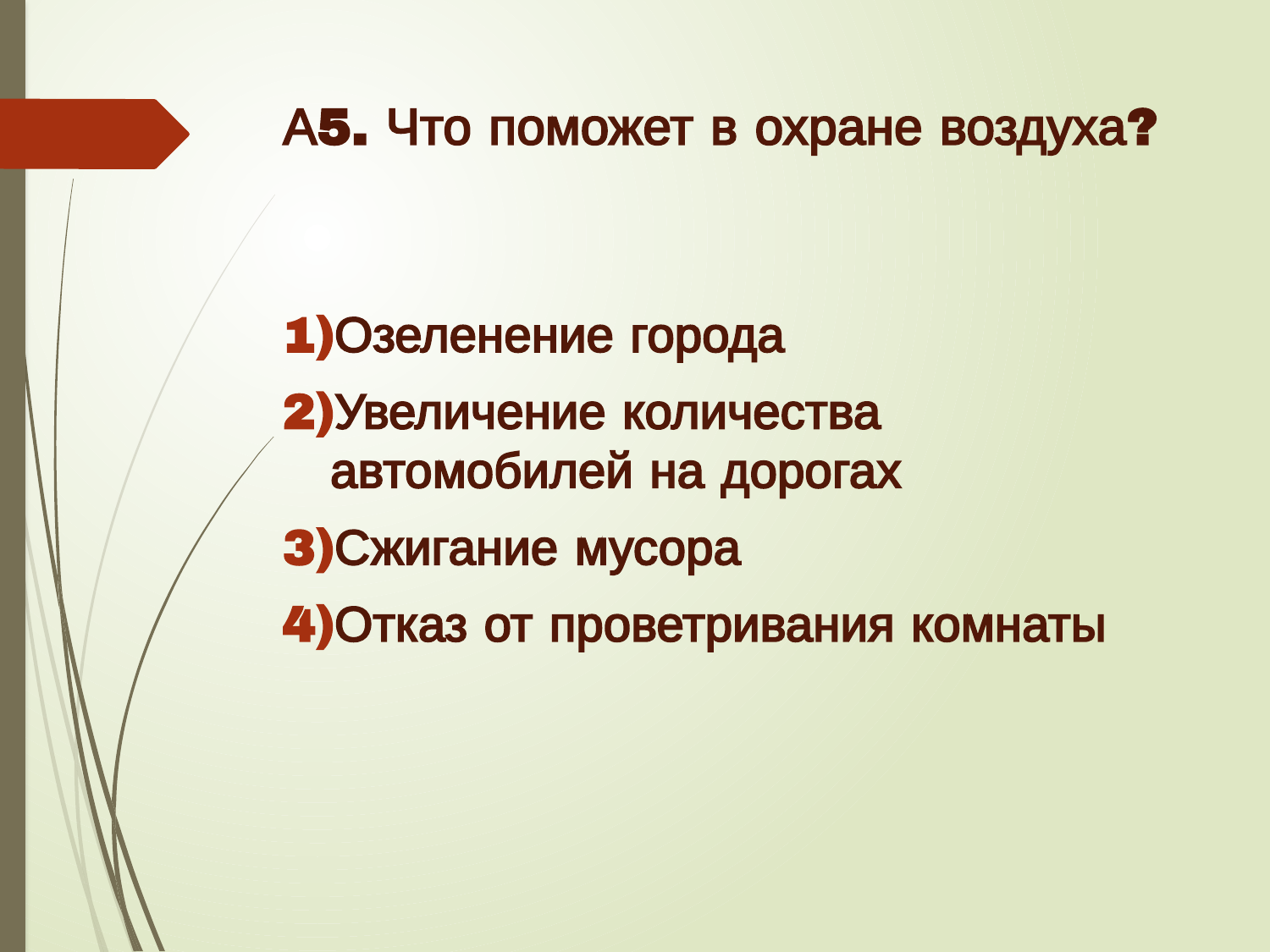

# А5. Что поможет в охране воздуха?
Озеленение города
Увеличение количества автомобилей на дорогах
Сжигание мусора
Отказ от проветривания комнаты